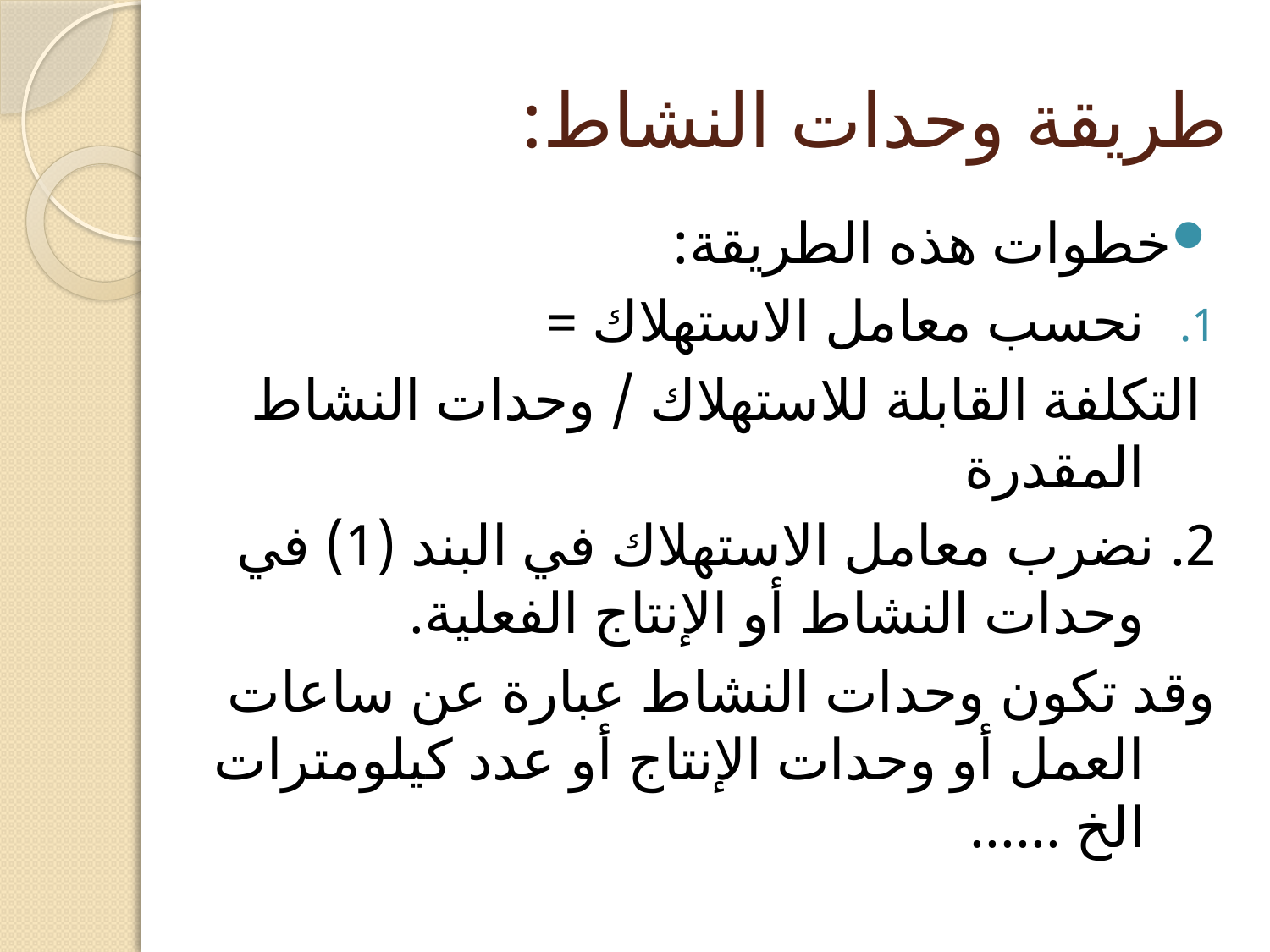

# طريقة وحدات النشاط:
خطوات هذه الطريقة:
نحسب معامل الاستهلاك =
 التكلفة القابلة للاستهلاك / وحدات النشاط المقدرة
2. نضرب معامل الاستهلاك في البند (1) في وحدات النشاط أو الإنتاج الفعلية.
وقد تكون وحدات النشاط عبارة عن ساعات العمل أو وحدات الإنتاج أو عدد كيلومترات الخ ......